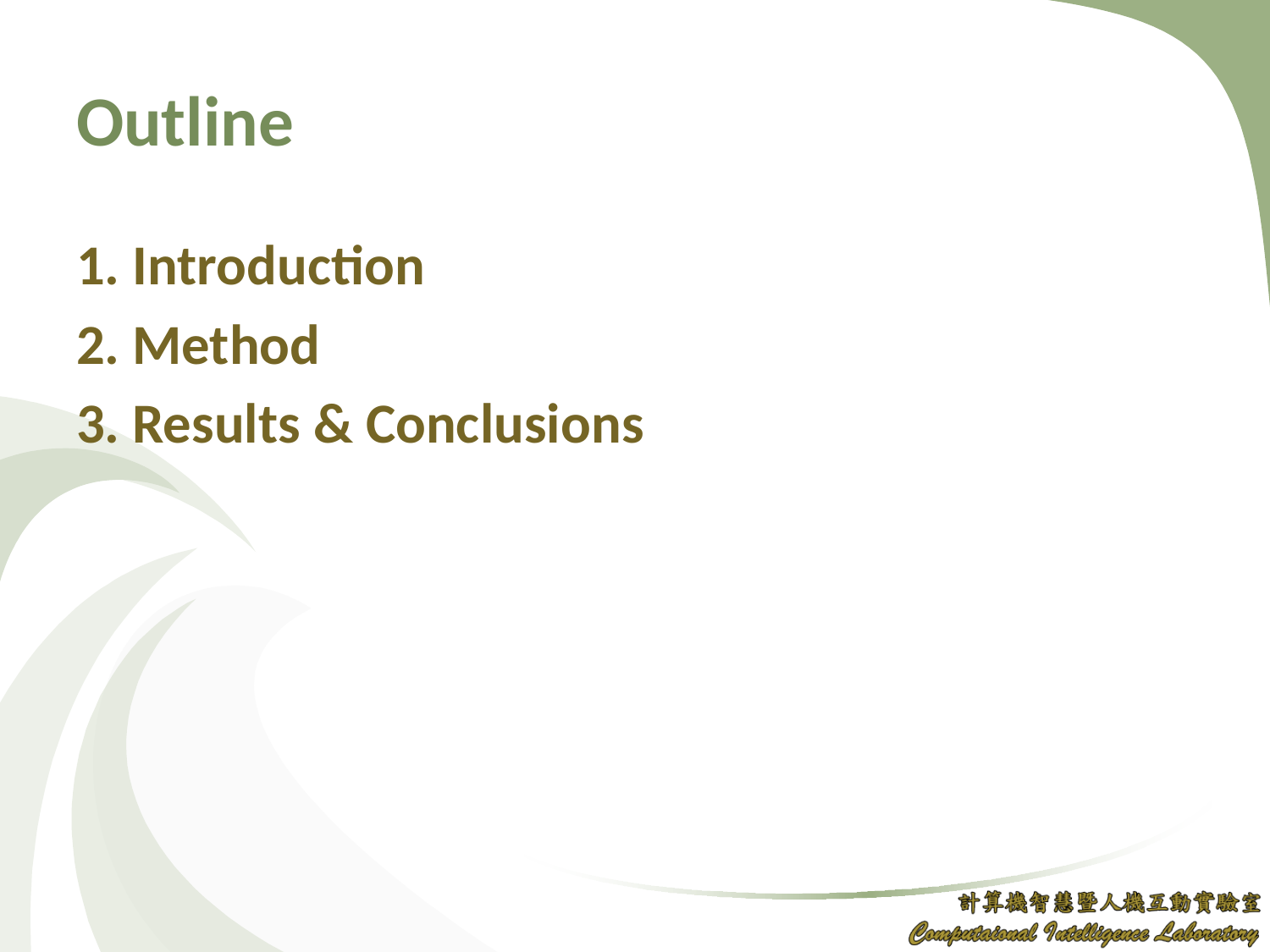

# Outline
1. Introduction
2. Method
3. Results & Conclusions